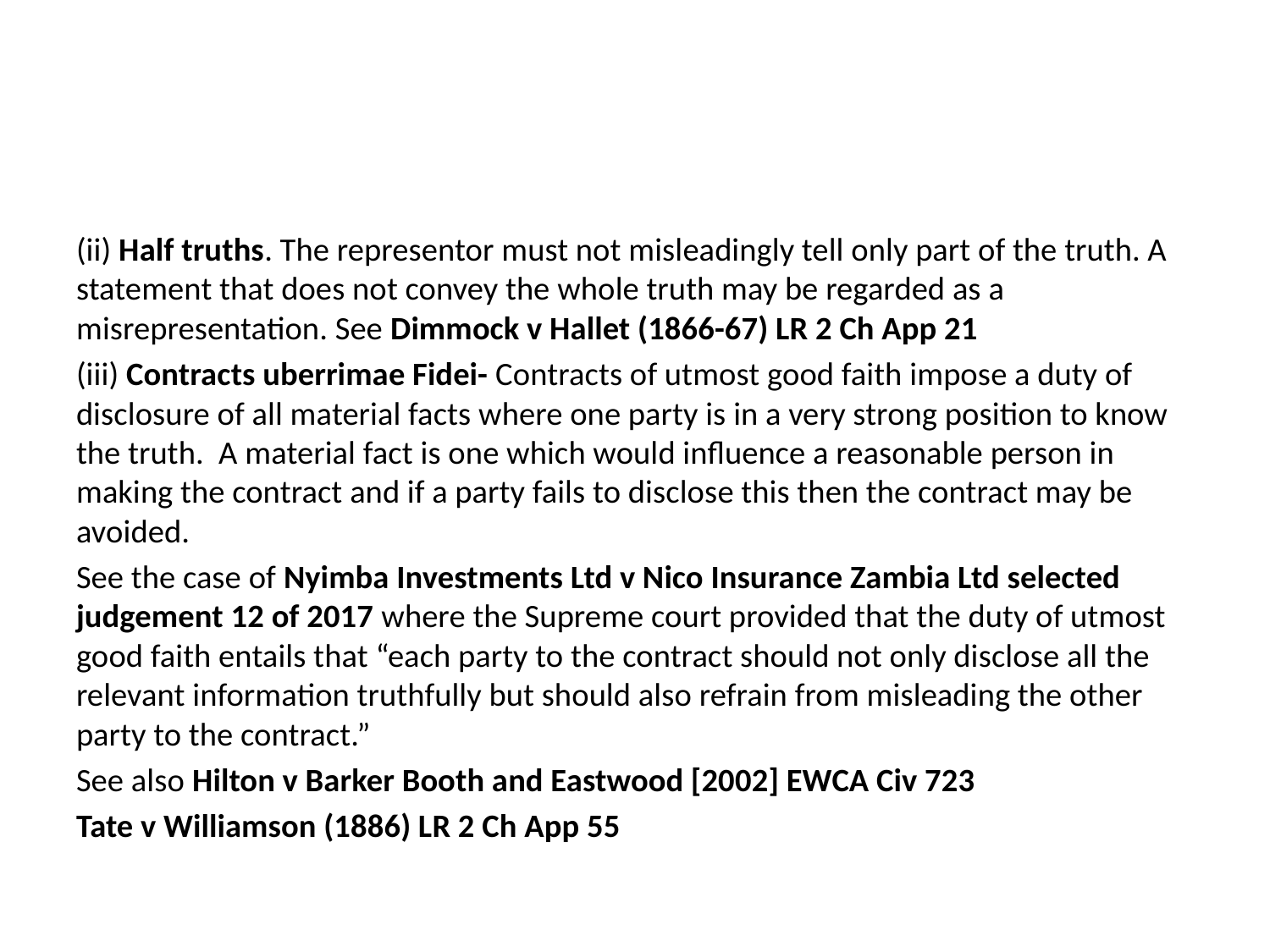

#
(ii) Half truths. The representor must not misleadingly tell only part of the truth. A statement that does not convey the whole truth may be regarded as a misrepresentation. See Dimmock v Hallet (1866-67) LR 2 Ch App 21
(iii) Contracts uberrimae Fidei- Contracts of utmost good faith impose a duty of disclosure of all material facts where one party is in a very strong position to know the truth.  A material fact is one which would influence a reasonable person in making the contract and if a party fails to disclose this then the contract may be avoided.
See the case of Nyimba Investments Ltd v Nico Insurance Zambia Ltd selected judgement 12 of 2017 where the Supreme court provided that the duty of utmost good faith entails that “each party to the contract should not only disclose all the relevant information truthfully but should also refrain from misleading the other party to the contract.”
See also Hilton v Barker Booth and Eastwood [2002] EWCA Civ 723
Tate v Williamson (1886) LR 2 Ch App 55